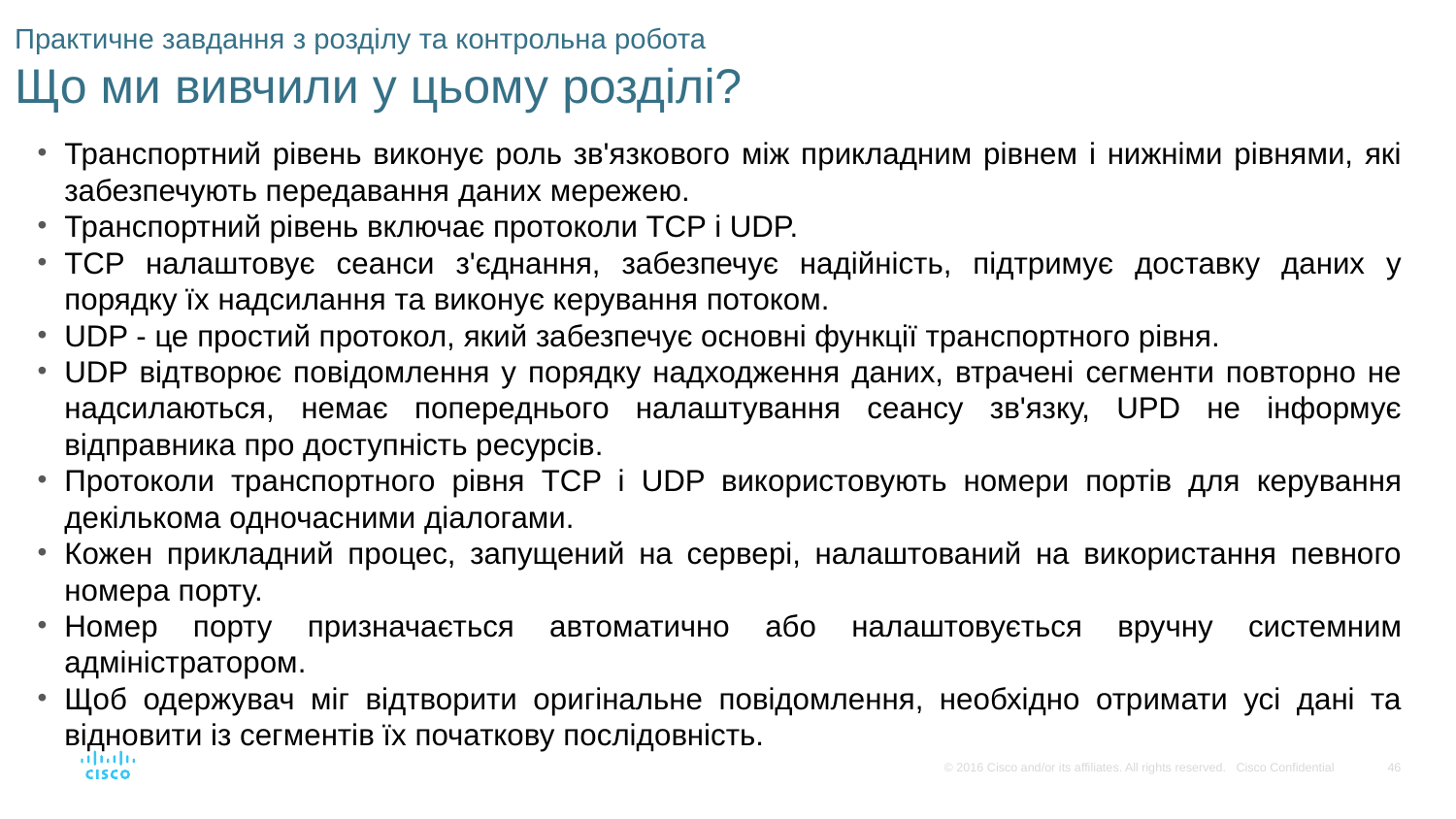

# Практичне завдання з розділу та контрольна робота Що ми вивчили у цьому розділі?
Транспортний рівень виконує роль зв'язкового між прикладним рівнем і нижніми рівнями, які забезпечують передавання даних мережею.
Транспортний рівень включає протоколи TCP і UDP.
TCP налаштовує сеанси з'єднання, забезпечує надійність, підтримує доставку даних у порядку їх надсилання та виконує керування потоком.
UDP - це простий протокол, який забезпечує основні функції транспортного рівня.
UDP відтворює повідомлення у порядку надходження даних, втрачені сегменти повторно не надсилаються, немає попереднього налаштування сеансу зв'язку, UPD не інформує відправника про доступність ресурсів.
Протоколи транспортного рівня TCP і UDP використовують номери портів для керування декількома одночасними діалогами.
Кожен прикладний процес, запущений на сервері, налаштований на використання певного номера порту.
Номер порту призначається автоматично або налаштовується вручну системним адміністратором.
Щоб одержувач міг відтворити оригінальне повідомлення, необхідно отримати усі дані та відновити із сегментів їх початкову послідовність.